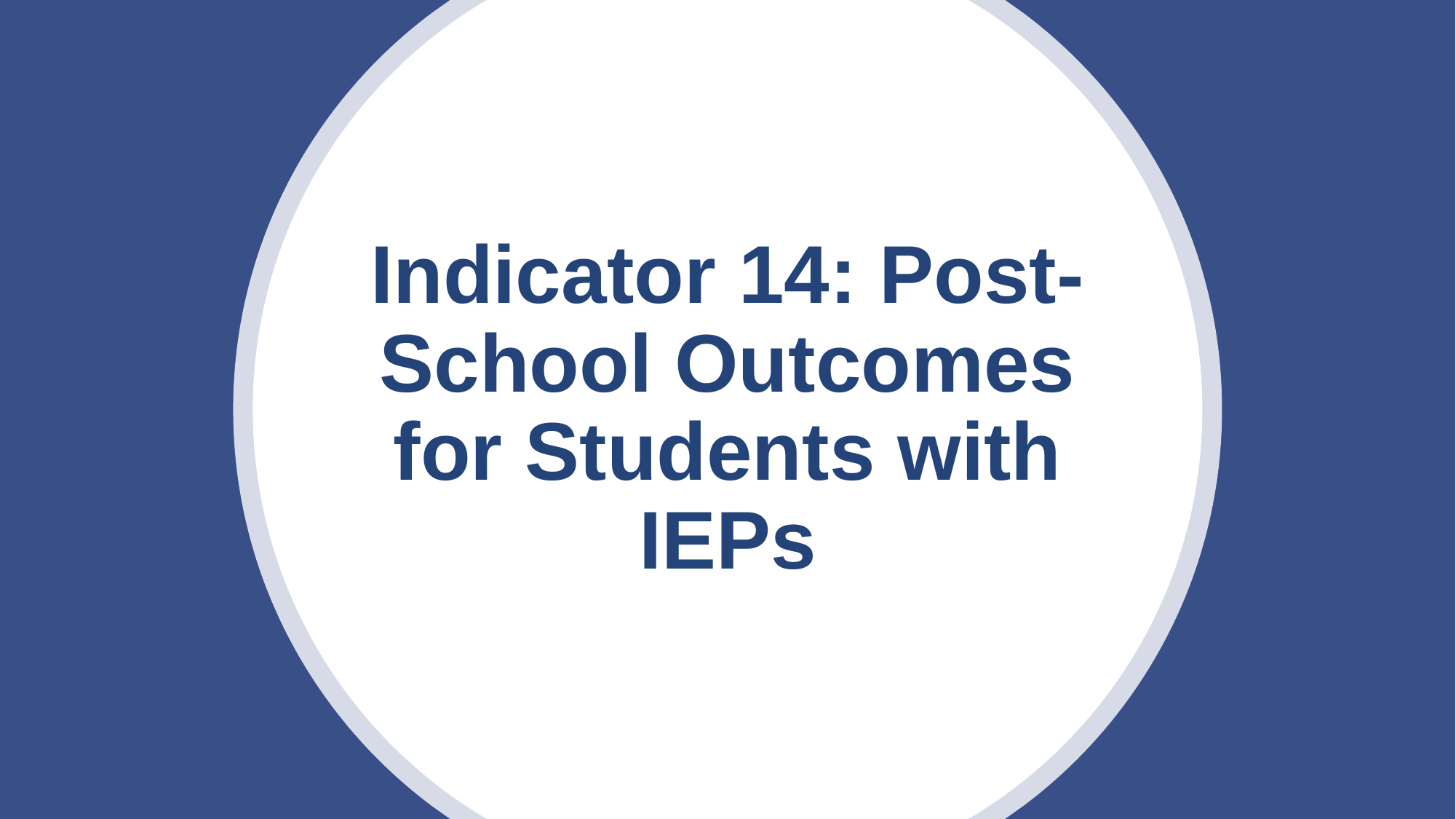

Indicator 14: Post-School Outcomes for Students with IEPs